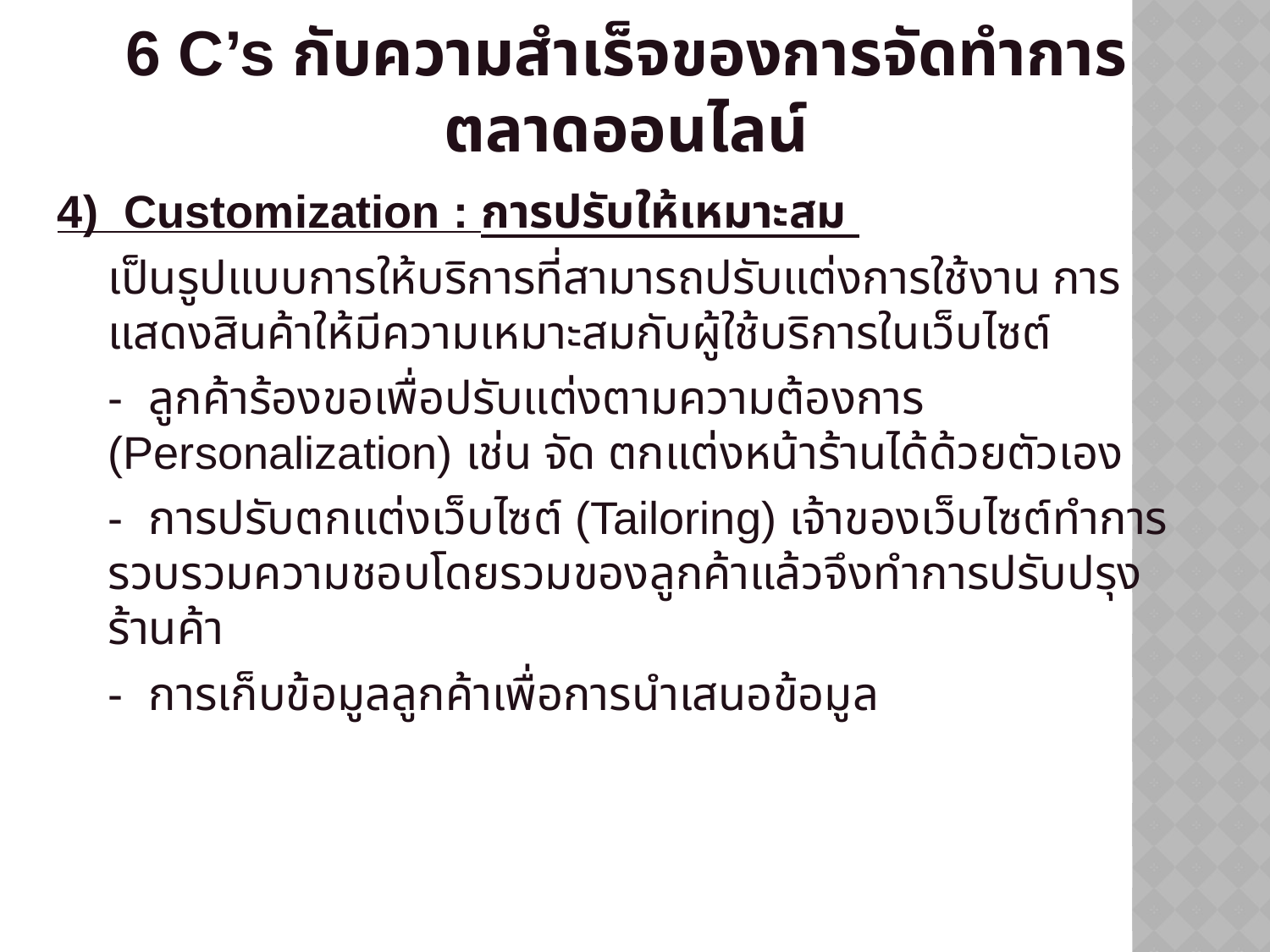

6 C’s กับความสำเร็จของการจัดทำการตลาดออนไลน์
4)  Customization : การปรับให้เหมาะสม
	เป็นรูปแบบการให้บริการที่สามารถปรับแต่งการใช้งาน การแสดงสินค้าให้มีความเหมาะสมกับผู้ใช้บริการในเว็บไซต์
	-  ลูกค้าร้องขอเพื่อปรับแต่งตามความต้องการ (Personalization) เช่น จัด ตกแต่งหน้าร้านได้ด้วยตัวเอง
	-  การปรับตกแต่งเว็บไซต์ (Tailoring) เจ้าของเว็บไซต์ทำการรวบรวมความชอบโดยรวมของลูกค้าแล้วจึงทำการปรับปรุงร้านค้า
	-  การเก็บข้อมูลลูกค้าเพื่อการนำเสนอข้อมูล